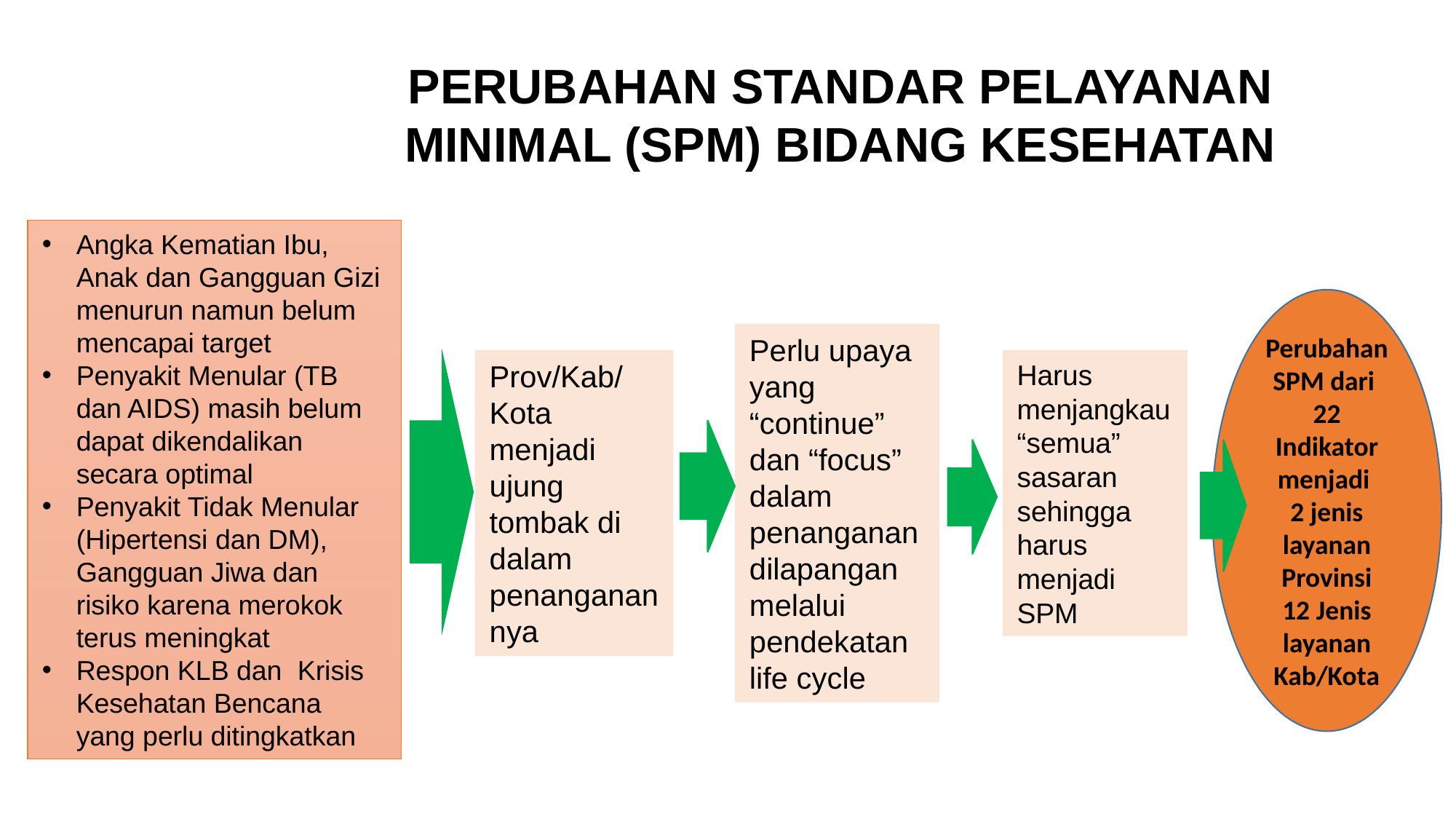

PERUBAHAN STANDAR PELAYANAN MINIMAL (SPM) BIDANG KESEHATAN
Angka Kematian Ibu, Anak dan Gangguan Gizi menurun namun belum mencapai target
Penyakit Menular (TB dan AIDS) masih belum dapat dikendalikan secara optimal
Penyakit Tidak Menular (Hipertensi dan DM), Gangguan Jiwa dan risiko karena merokok terus meningkat
Respon KLB dan  Krisis Kesehatan Bencana yang perlu ditingkatkan
Perubahan SPM dari
22 Indikator menjadi
2 jenis layanan Provinsi
12 Jenis layanan Kab/Kota
Perlu upaya yang “continue” dan “focus” dalam penanganan dilapangan  melalui pendekatan life cycle

Prov/Kab/
Kota menjadi ujung tombak di dalam penanganannya
Harus menjangkau “semua” sasaran sehingga harus menjadi SPM